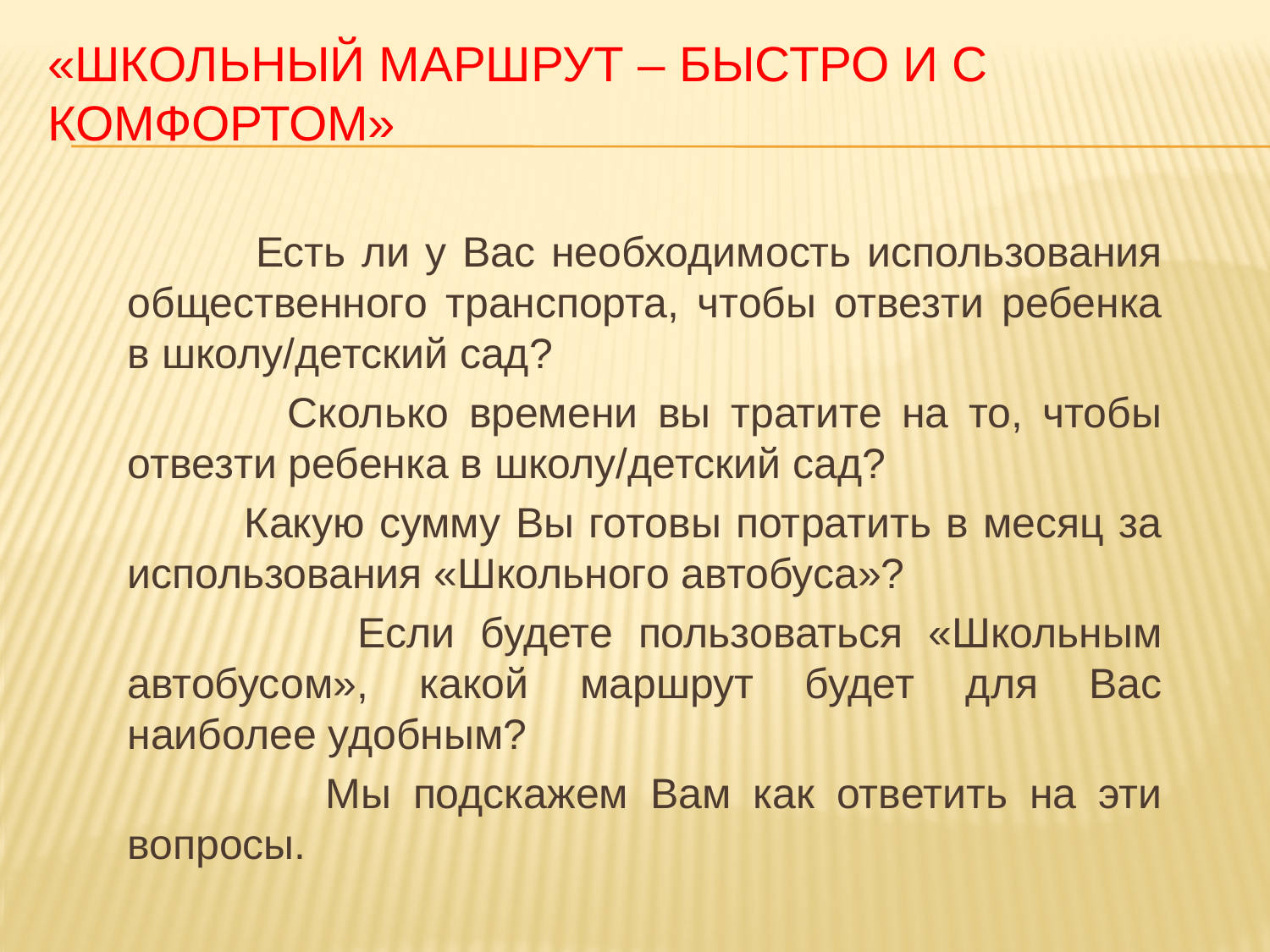

# «школьный маршрут – быстро и с комфортом»

          Есть ли у Вас необходимость использования общественного транспорта, чтобы отвезти ребенка в школу/детский сад?
        Сколько времени вы тратите на то, чтобы отвезти ребенка в школу/детский сад?
        Какую сумму Вы готовы потратить в месяц за использования «Школьного автобуса»?
         Если будете пользоваться «Школьным автобусом», какой маршрут будет для Вас наиболее удобным?
         Мы подскажем Вам как ответить на эти вопросы.